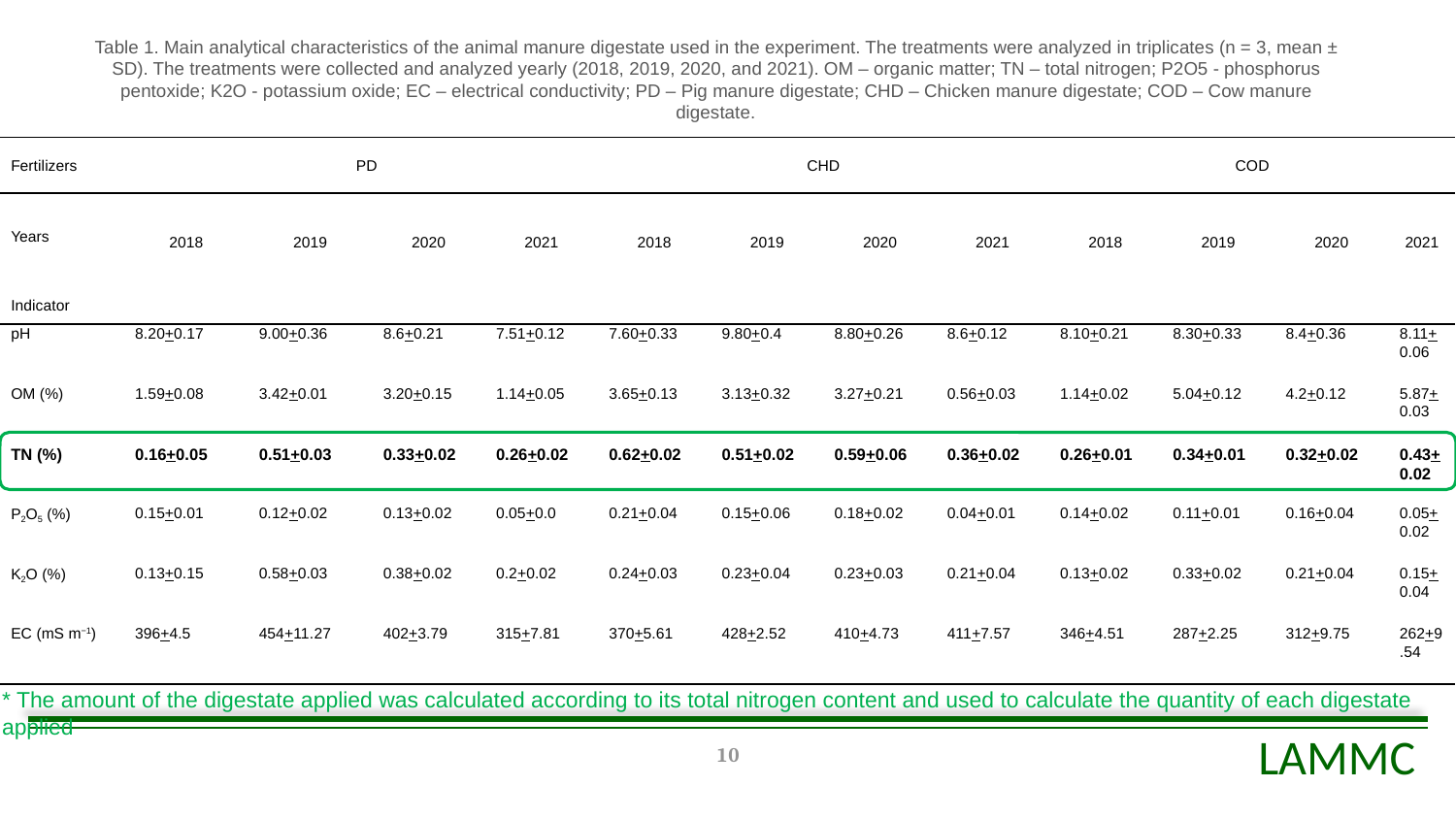

# Table 1. Main analytical characteristics of the animal manure digestate used in the experiment. The treatments were analyzed in triplicates (n = 3, mean ± SD). The treatments were collected and analyzed yearly (2018, 2019, 2020, and 2021). OM – organic matter; TN – total nitrogen; P2O5 - phosphorus pentoxide; K2O - potassium oxide; EC – electrical conductivity; PD – Pig manure digestate; CHD – Chicken manure digestate; COD – Cow manure digestate.
| Fertilizers |  | PD |  |  | CHD |  |  |  | COD |  |  |  |
| --- | --- | --- | --- | --- | --- | --- | --- | --- | --- | --- | --- | --- |
| Years   Indicator | 2018 | 2019 | 2020 | 2021 | 2018 | 2019 | 2020 | 2021 | 2018 | 2019 | 2020 | 2021 |
| pH | 8.20+0.17 | 9.00+0.36 | 8.6+0.21 | 7.51+0.12 | 7.60+0.33 | 9.80+0.4 | 8.80+0.26 | 8.6+0.12 | 8.10+0.21 | 8.30+0.33 | 8.4+0.36 | 8.11+0.06 |
| OM (%) | 1.59+0.08 | 3.42+0.01 | 3.20+0.15 | 1.14+0.05 | 3.65+0.13 | 3.13+0.32 | 3.27+0.21 | 0.56+0.03 | 1.14+0.02 | 5.04+0.12 | 4.2+0.12 | 5.87+0.03 |
| TN (%) | 0.16+0.05 | 0.51+0.03 | 0.33+0.02 | 0.26+0.02 | 0.62+0.02 | 0.51+0.02 | 0.59+0.06 | 0.36+0.02 | 0.26+0.01 | 0.34+0.01 | 0.32+0.02 | 0.43+0.02 |
| P2O5 (%) | 0.15+0.01 | 0.12+0.02 | 0.13+0.02 | 0.05+0.0 | 0.21+0.04 | 0.15+0.06 | 0.18+0.02 | 0.04+0.01 | 0.14+0.02 | 0.11+0.01 | 0.16+0.04 | 0.05+0.02 |
| K2O (%) | 0.13+0.15 | 0.58+0.03 | 0.38+0.02 | 0.2+0.02 | 0.24+0.03 | 0.23+0.04 | 0.23+0.03 | 0.21+0.04 | 0.13+0.02 | 0.33+0.02 | 0.21+0.04 | 0.15+0.04 |
| EC (mS m−1) | 396+4.5 | 454+11.27 | 402+3.79 | 315+7.81 | 370+5.61 | 428+2.52 | 410+4.73 | 411+7.57 | 346+4.51 | 287+2.25 | 312+9.75 | 262+9.54 |

* The amount of the digestate applied was calculated according to its total nitrogen content and used to calculate the quantity of each digestate applied
10